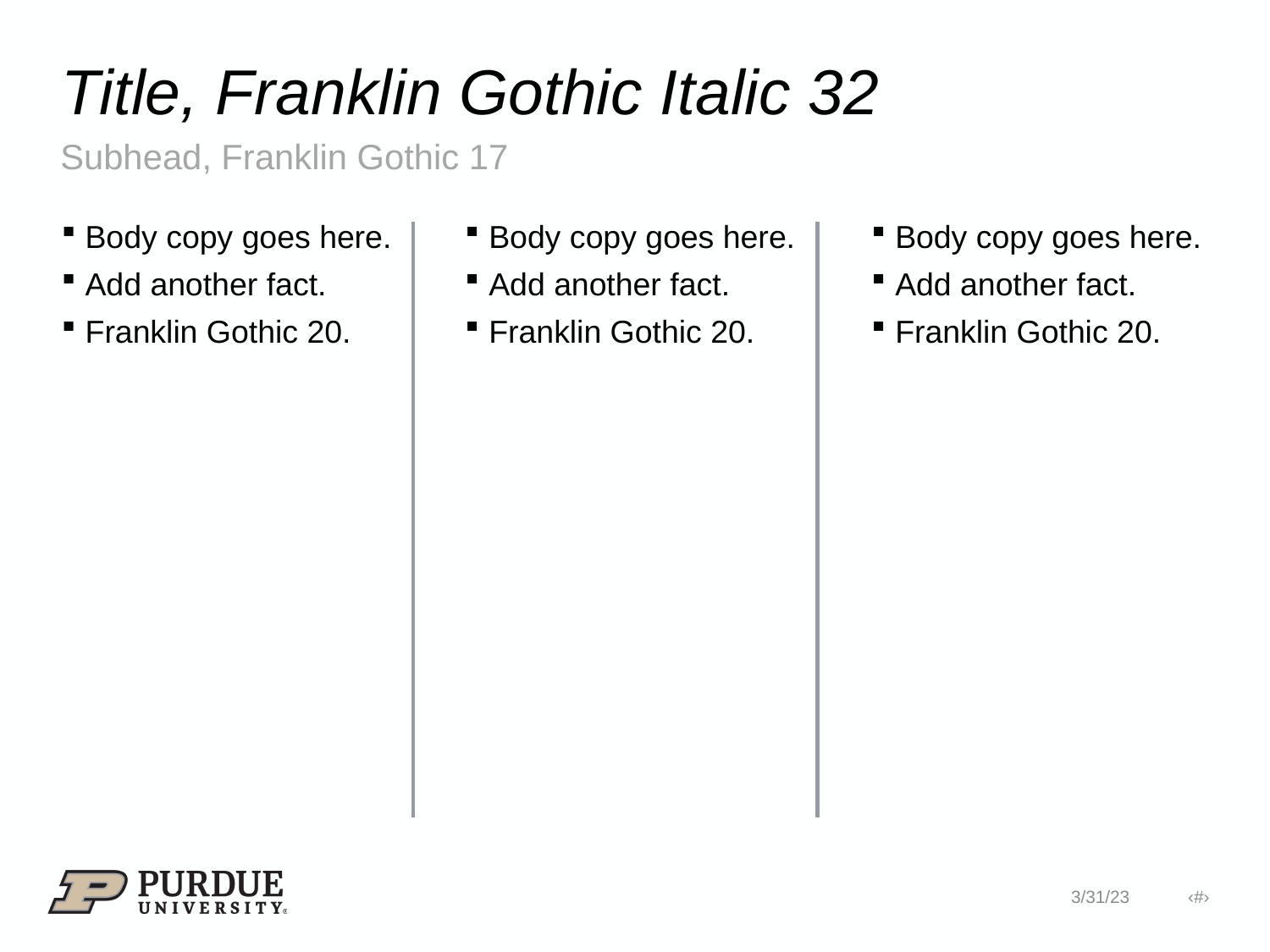

# Title, Franklin Gothic Italic 32
Subhead, Franklin Gothic 17
Body copy goes here.
Add another fact.
Franklin Gothic 20.

Body copy goes here.
Add another fact.
Franklin Gothic 20.
Body copy goes here.
Add another fact.
Franklin Gothic 20.

3/31/23            ‹#›